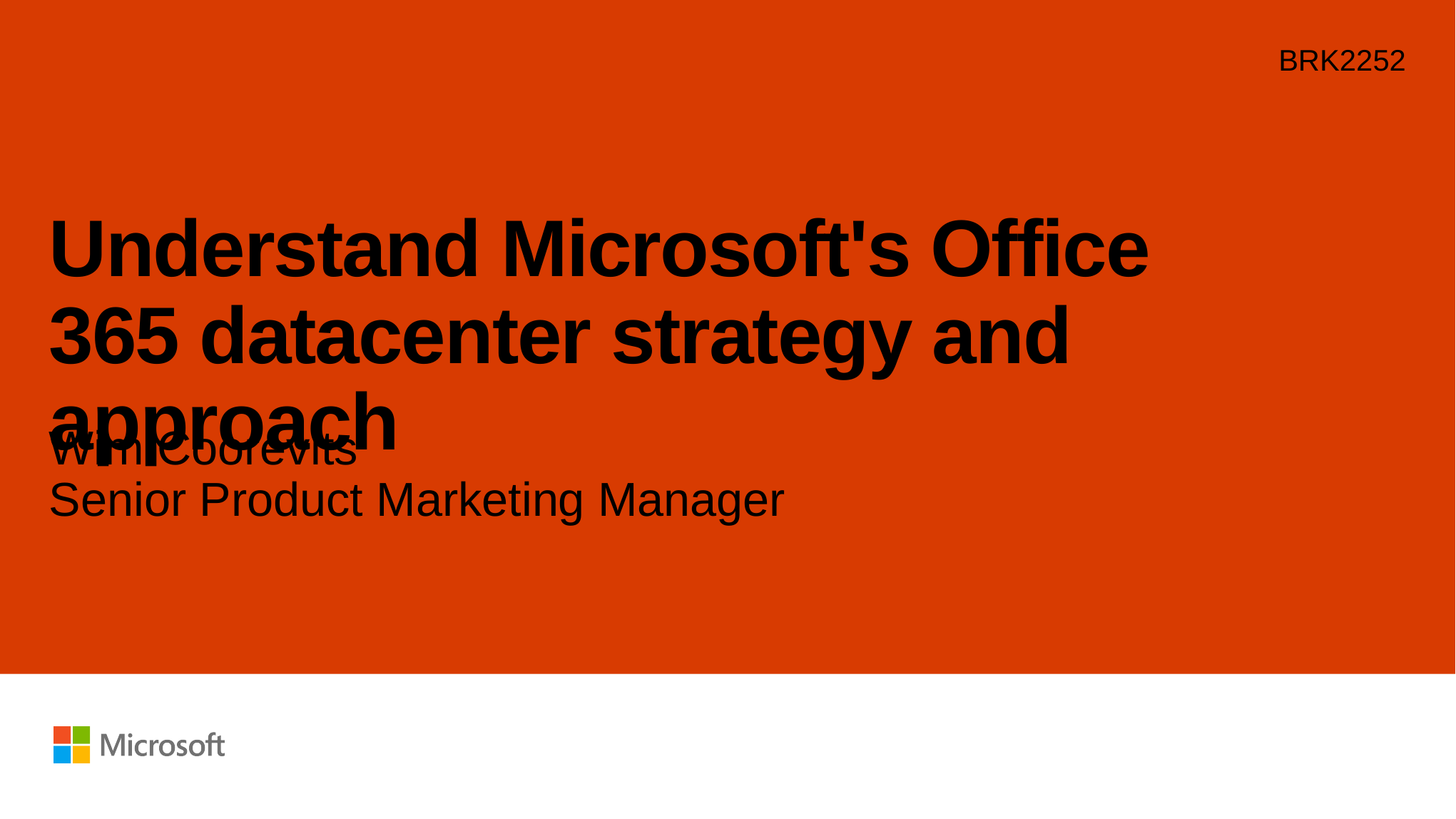

BRK2252
# Understand Microsoft's Office 365 datacenter strategy and approach
Wim Coorevits
Senior Product Marketing Manager